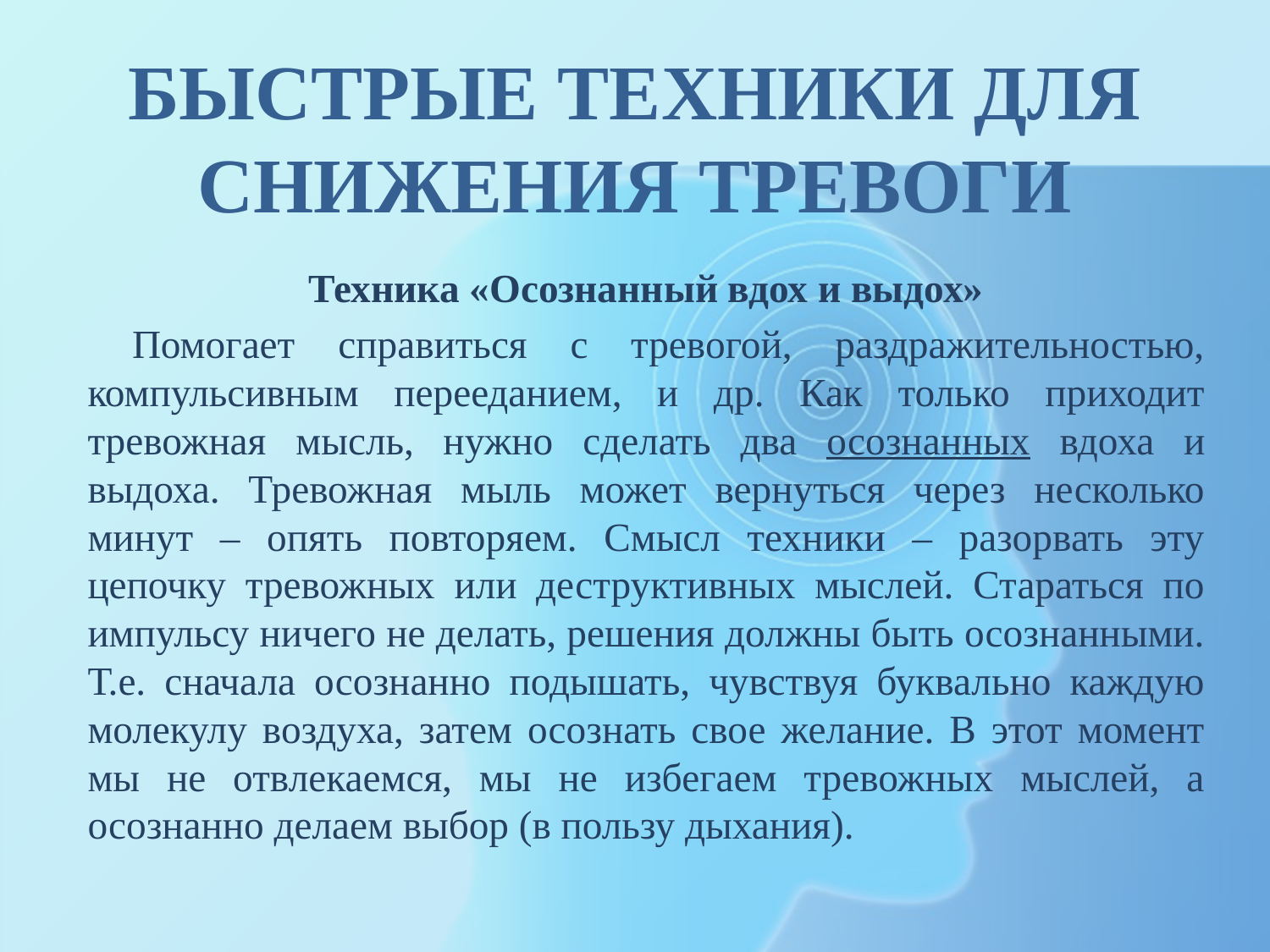

# БЫСТРЫЕ ТЕХНИКИ ДЛЯ СНИЖЕНИЯ ТРЕВОГИ
Техника «Осознанный вдох и выдох»
	Помогает справиться с тревогой, раздражительностью, компульсивным перееданием, и др. Как только приходит тревожная мысль, нужно сделать два осознанных вдоха и выдоха. Тревожная мыль может вернуться через несколько минут – опять повторяем. Смысл техники – разорвать эту цепочку тревожных или деструктивных мыслей. Стараться по импульсу ничего не делать, решения должны быть осознанными. Т.е. сначала осознанно подышать, чувствуя буквально каждую молекулу воздуха, затем осознать свое желание. В этот момент мы не отвлекаемся, мы не избегаем тревожных мыслей, а осознанно делаем выбор (в пользу дыхания).